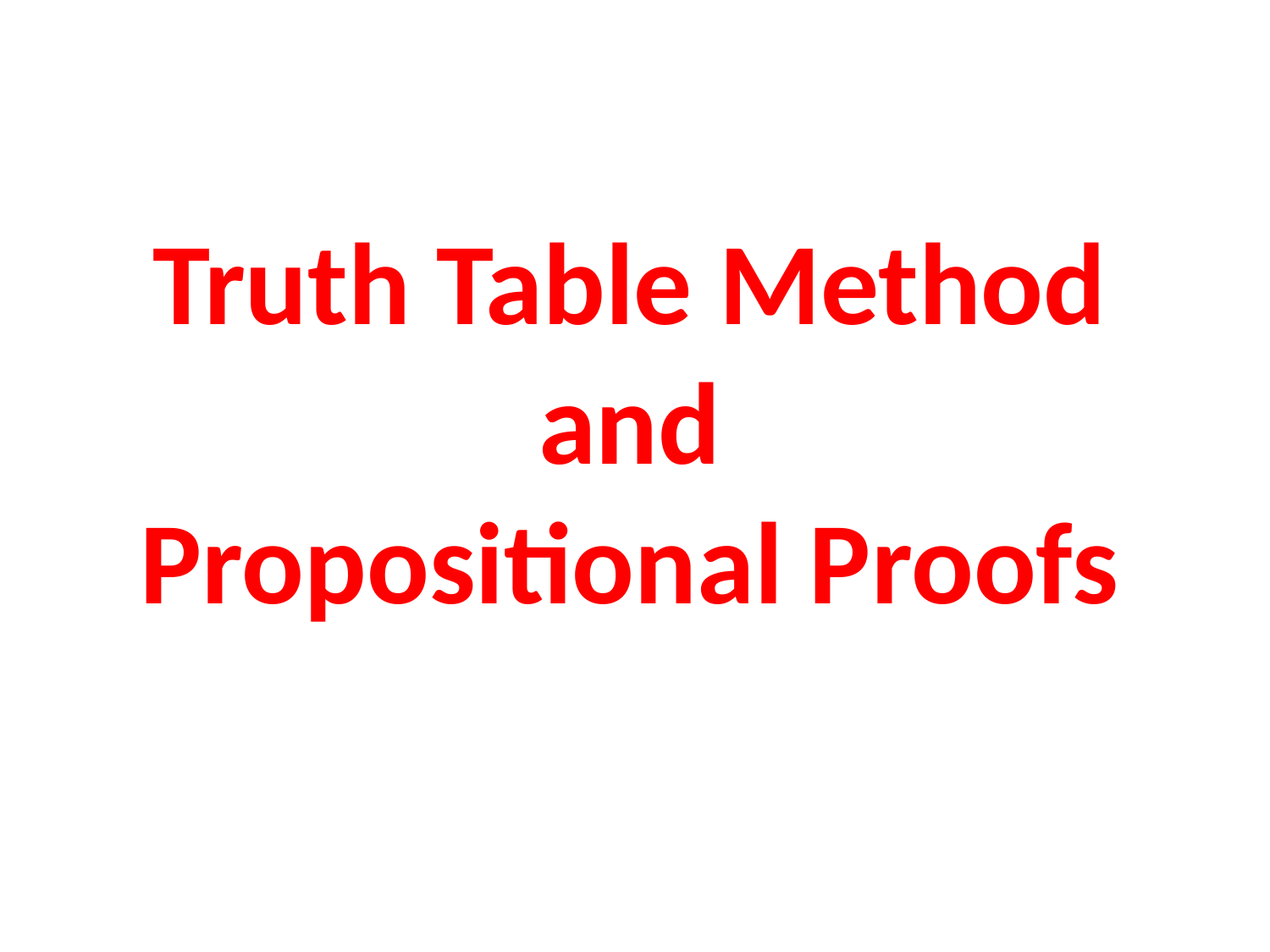

# Truth Table Method and Propositional Proofs